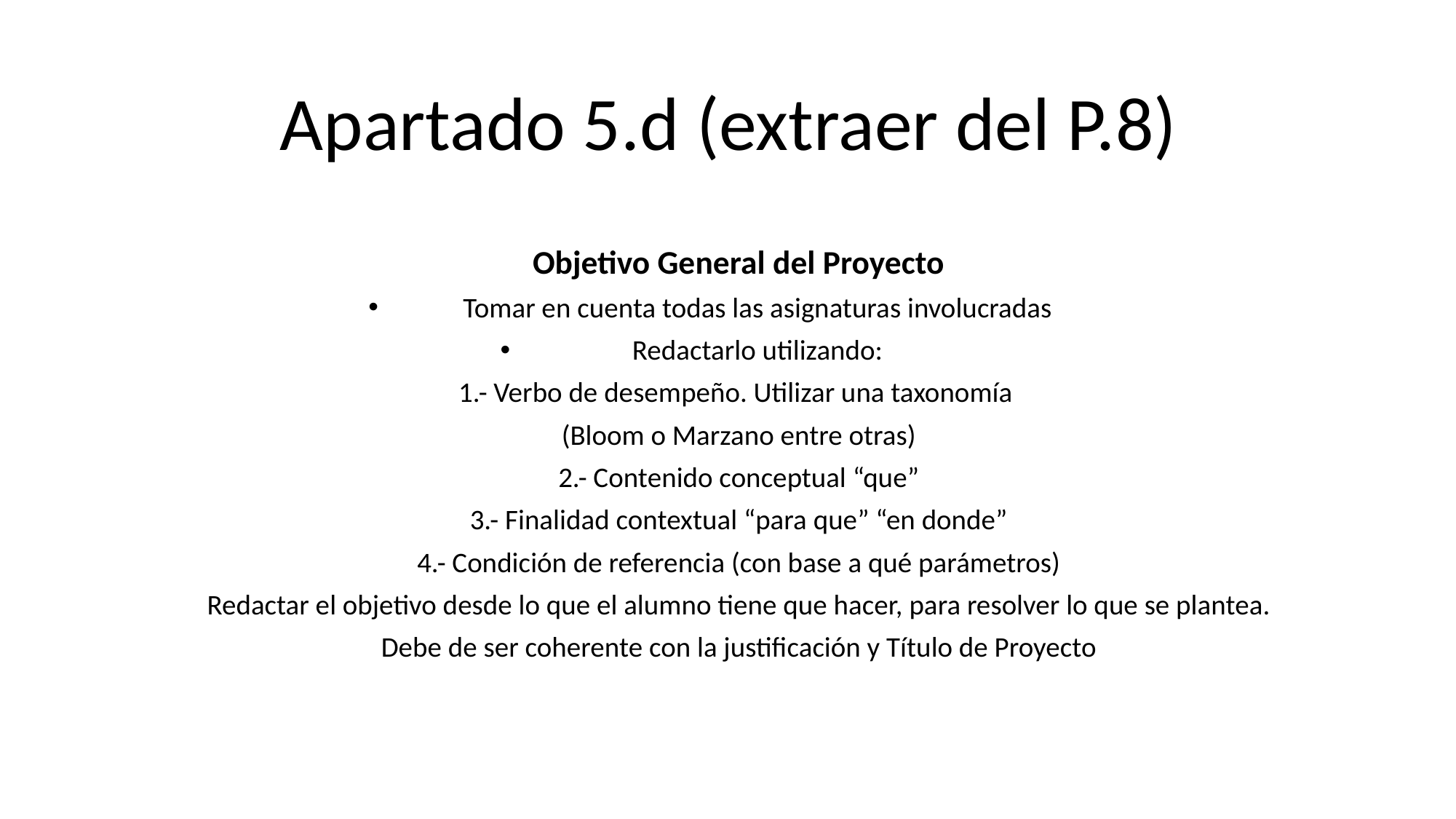

# Apartado 5.d (extraer del P.8)

Objetivo General del Proyecto
Tomar en cuenta todas las asignaturas involucradas
Redactarlo utilizando:
1.- Verbo de desempeño. Utilizar una taxonomía
(Bloom o Marzano entre otras)
2.- Contenido conceptual “que”
3.- Finalidad contextual “para que” “en donde”
4.- Condición de referencia (con base a qué parámetros)
Redactar el objetivo desde lo que el alumno tiene que hacer, para resolver lo que se plantea.
Debe de ser coherente con la justificación y Título de Proyecto